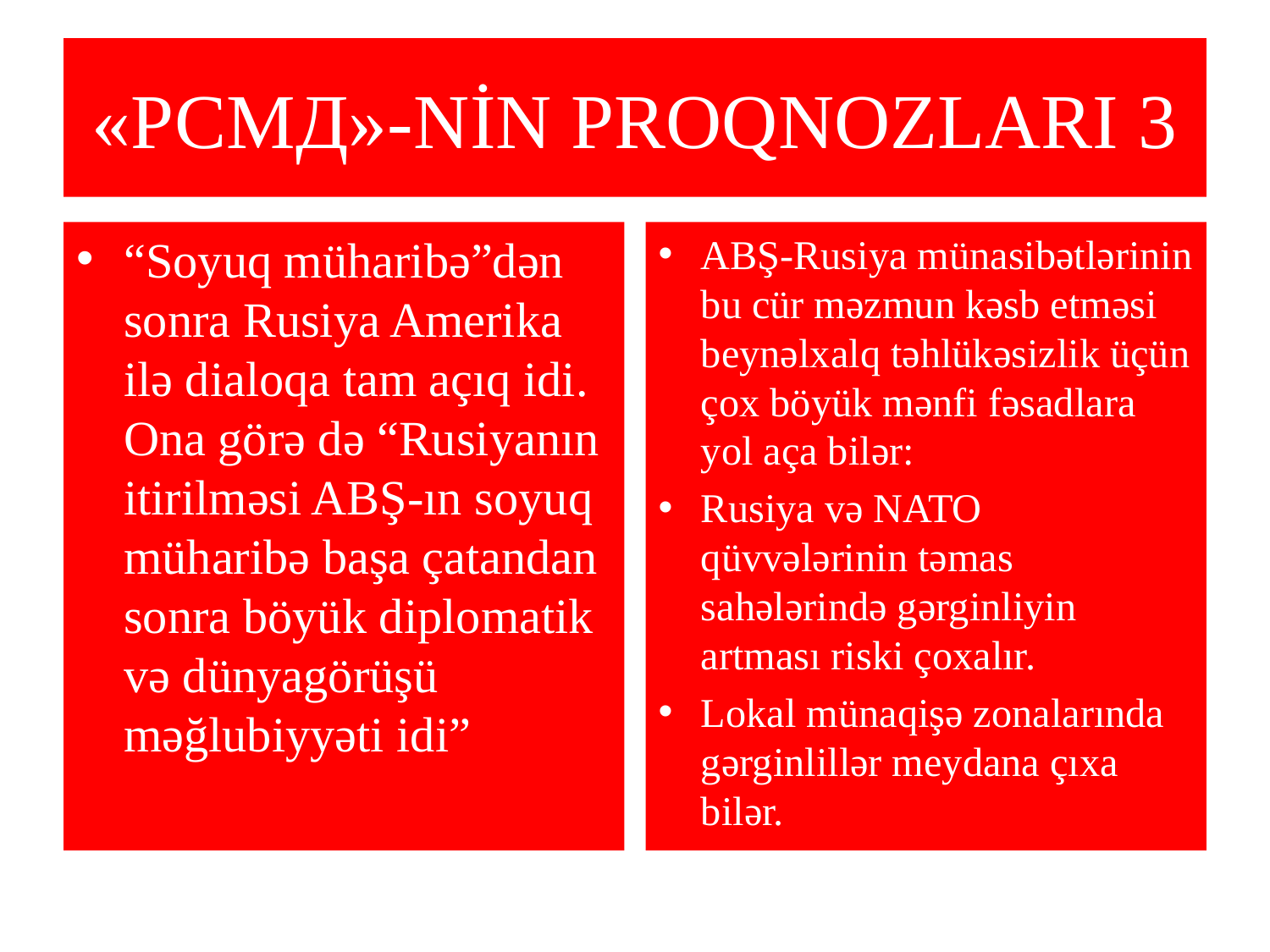

# «РСМД»-NİN PROQNOZLARI 3
“Soyuq müharibə”dən sonra Rusiya Amerika ilə dialoqa tam açıq idi. Ona görə də “Rusiyanın itirilməsi ABŞ-ın soyuq müharibə başa çatandan sonra böyük diplomatik və dünyagörüşü məğlubiyyəti idi”
ABŞ-Rusiya münasibətlərinin bu cür məzmun kəsb etməsi beynəlxalq təhlükəsizlik üçün çox böyük mənfi fəsadlara yol aça bilər:
Rusiya və NATO qüvvələrinin təmas sahələrində gərginliyin artması riski çoxalır.
Lokal münaqişə zonalarında gərginlillər meydana çıxa bilər.